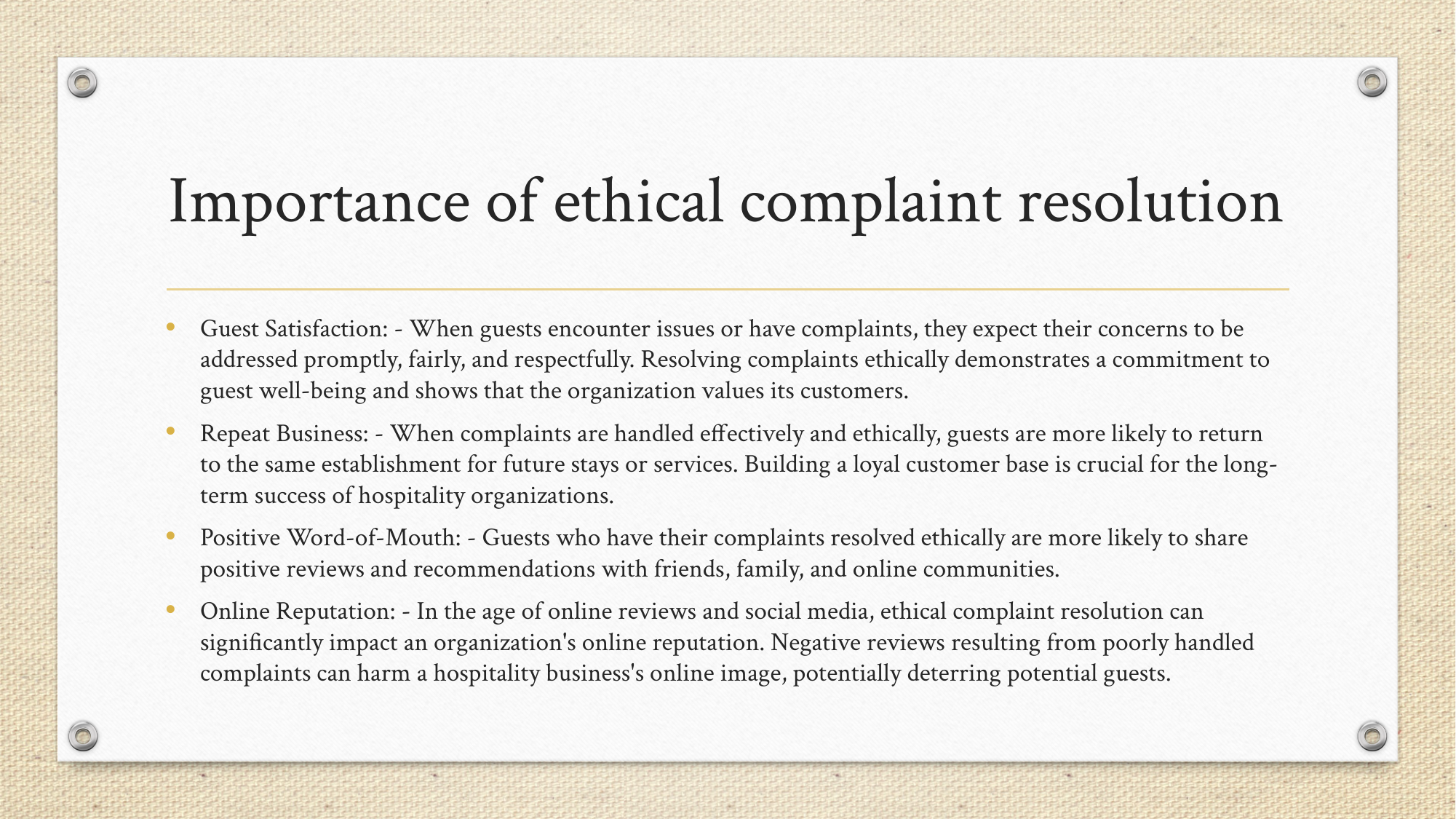

# Importance of ethical complaint resolution
Guest Satisfaction: - When guests encounter issues or have complaints, they expect their concerns to be addressed promptly, fairly, and respectfully. Resolving complaints ethically demonstrates a commitment to guest well-being and shows that the organization values its customers.
Repeat Business: - When complaints are handled effectively and ethically, guests are more likely to return to the same establishment for future stays or services. Building a loyal customer base is crucial for the long-term success of hospitality organizations.
Positive Word-of-Mouth: - Guests who have their complaints resolved ethically are more likely to share positive reviews and recommendations with friends, family, and online communities.
Online Reputation: - In the age of online reviews and social media, ethical complaint resolution can significantly impact an organization's online reputation. Negative reviews resulting from poorly handled complaints can harm a hospitality business's online image, potentially deterring potential guests.